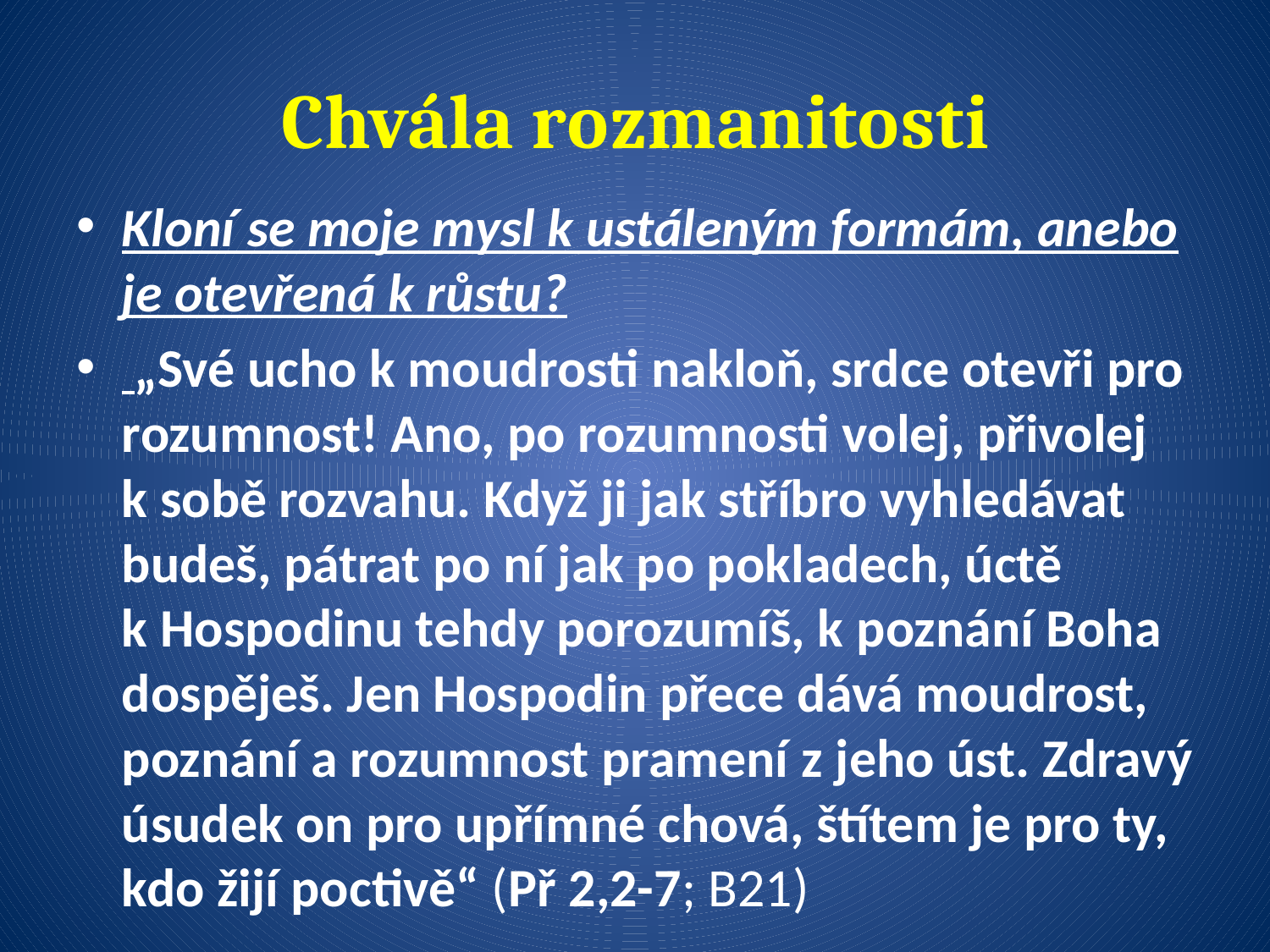

# Chvála rozmanitosti
Kloní se moje mysl k ustáleným formám, anebo je otevřená k růstu?
 „Své ucho k moudrosti nakloň, srdce otevři pro rozumnost! Ano, po rozumnosti volej, přivolej k sobě rozvahu. Když ji jak stříbro vyhledávat budeš, pátrat po ní jak po pokladech, úctě k Hospodinu tehdy porozumíš, k poznání Boha dospěješ. Jen Hospodin přece dává moudrost, poznání a rozumnost pramení z jeho úst. Zdravý úsudek on pro upřímné chová, štítem je pro ty, kdo žijí poctivě“ (Př 2,2-7; B21)